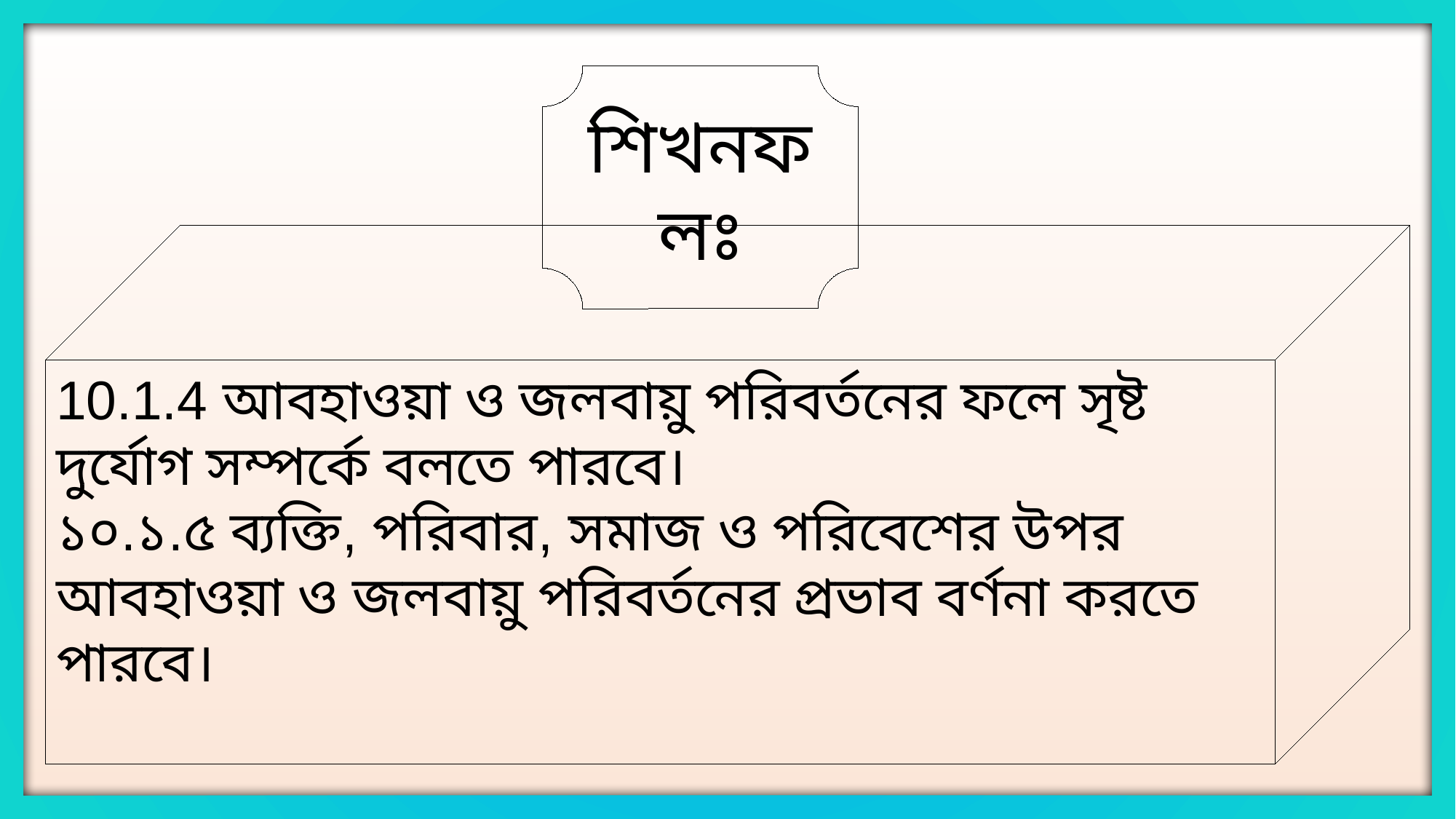

শিখনফলঃ
10.1.4 আবহাওয়া ও জলবায়ু পরিবর্তনের ফলে সৃষ্ট দুর্যোগ সম্পর্কে বলতে পারবে।
১০.১.৫ ব্যক্তি, পরিবার, সমাজ ও পরিবেশের উপর আবহাওয়া ও জলবায়ু পরিবর্তনের প্রভাব বর্ণনা করতে পারবে।